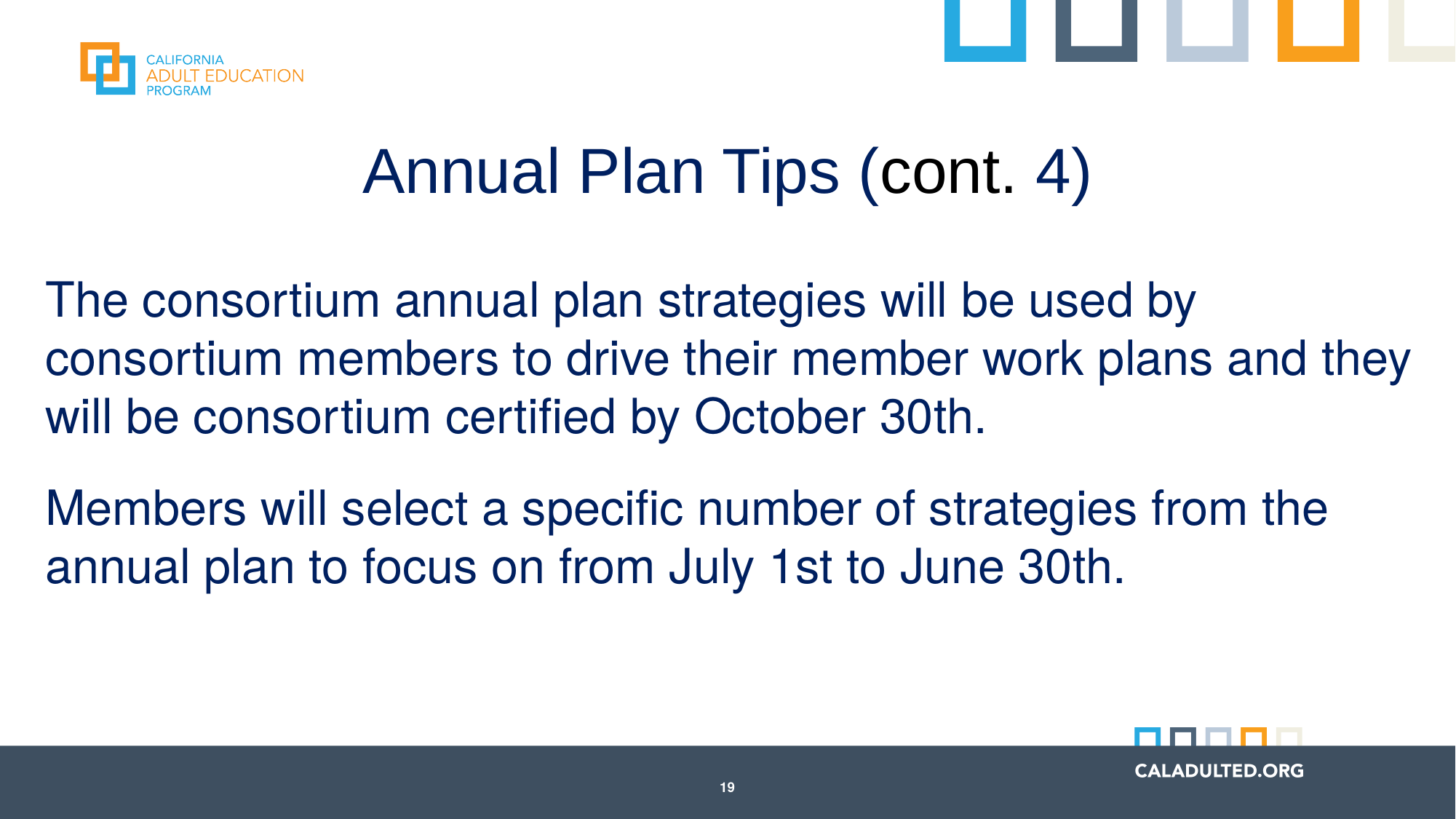

# Annual Plan Tips (cont. 4)
The consortium annual plan strategies will be used by consortium members to drive their member work plans and they will be consortium certified by October 30th.
Members will select a specific number of strategies from the annual plan to focus on from July 1st to June 30th.